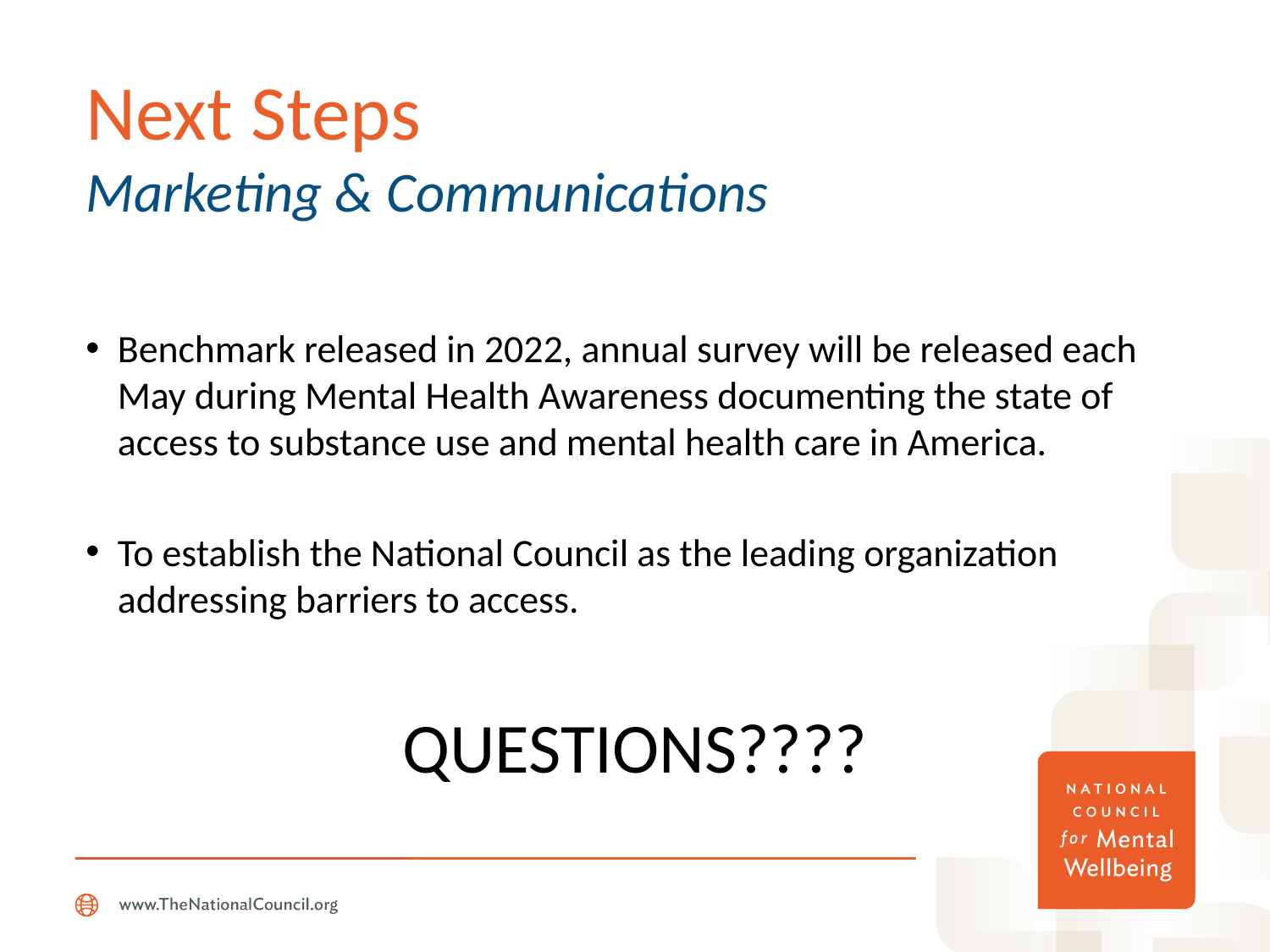

# Next Steps Marketing & Communications

Benchmark released in 2022, annual survey will be released each May during Mental Health Awareness documenting the state of access to substance use and mental health care in America.
To establish the National Council as the leading organization addressing barriers to access.

QUESTIONS????